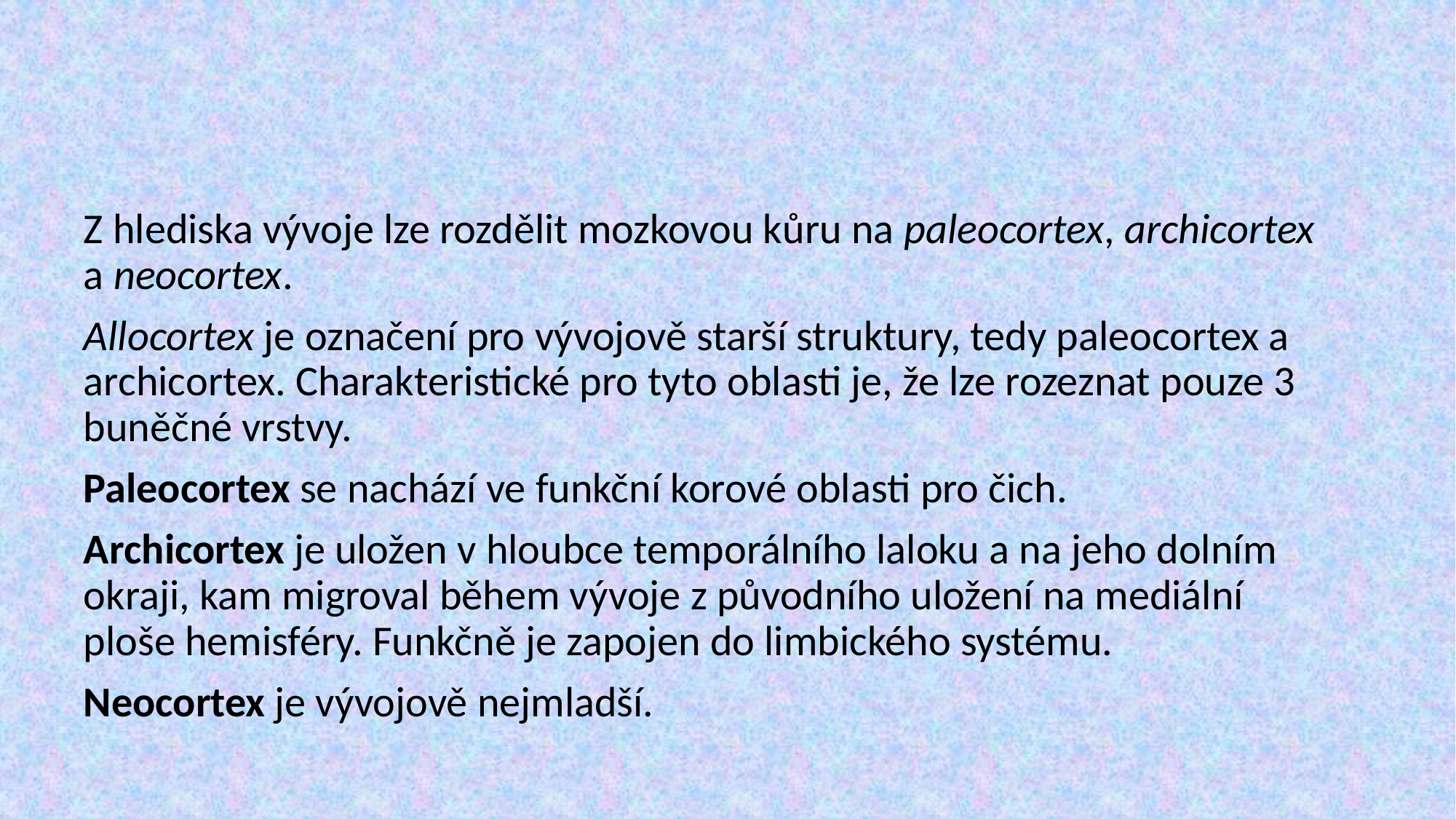

Z hlediska vývoje lze rozdělit mozkovou kůru na paleocortex, archicortex a neocortex.
Allocortex je označení pro vývojově starší struktury, tedy paleocortex a archicortex. Charakteristické pro tyto oblasti je, že lze rozeznat pouze 3 buněčné vrstvy.
Paleocortex se nachází ve funkční korové oblasti pro čich.
Archicortex je uložen v hloubce temporálního laloku a na jeho dolním okraji, kam migroval během vývoje z původního uložení na mediální ploše hemisféry. Funkčně je zapojen do limbického systému.
Neocortex je vývojově nejmladší.